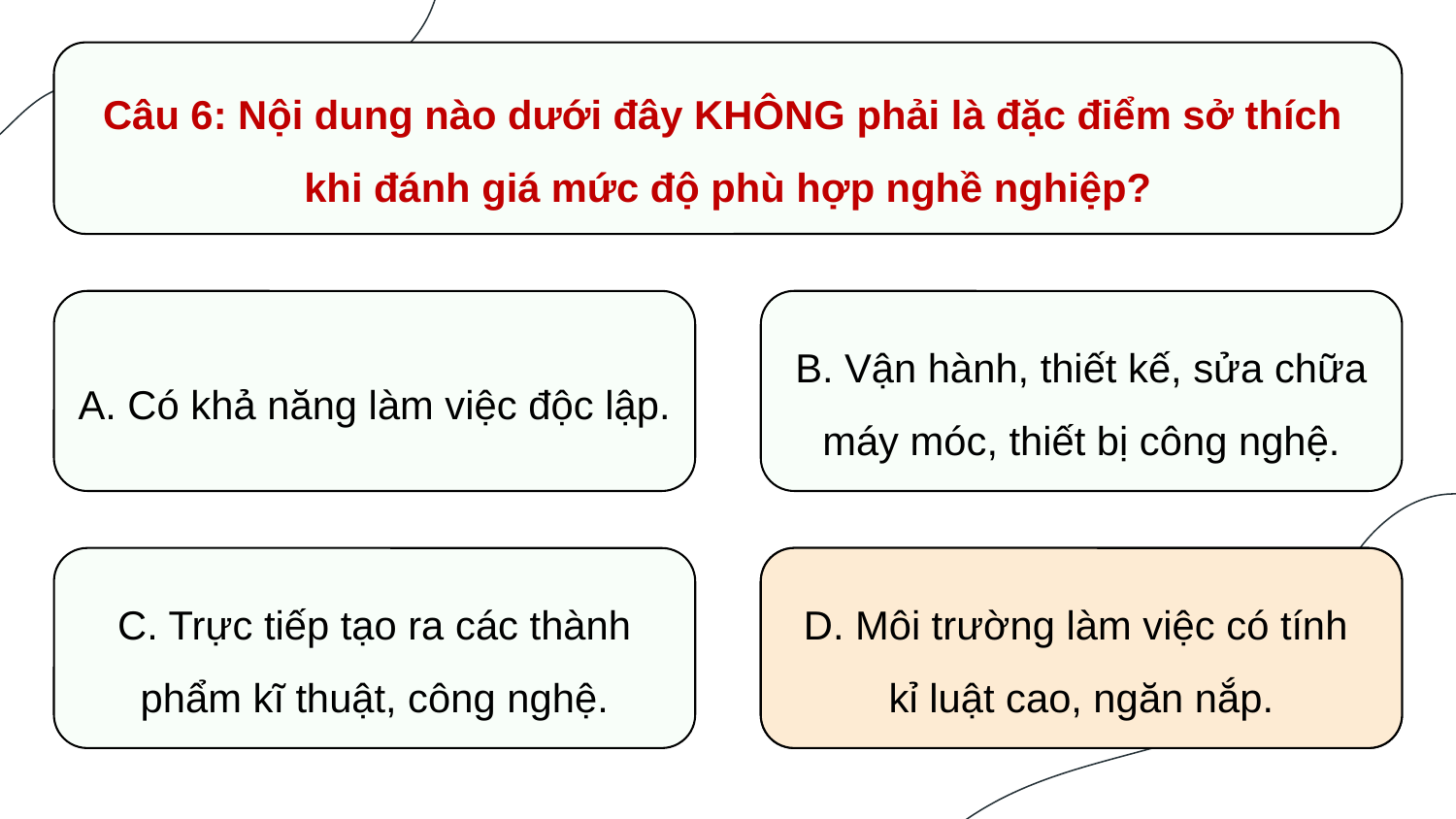

Câu 6: Nội dung nào dưới đây KHÔNG phải là đặc điểm sở thích
khi đánh giá mức độ phù hợp nghề nghiệp?
A. Có khả năng làm việc độc lập.
B. Vận hành, thiết kế, sửa chữa máy móc, thiết bị công nghệ.
C. Trực tiếp tạo ra các thành phẩm kĩ thuật, công nghệ.
D. Môi trường làm việc có tính
kỉ luật cao, ngăn nắp.
D. Môi trường làm việc có tính
kỉ luật cao, ngăn nắp.